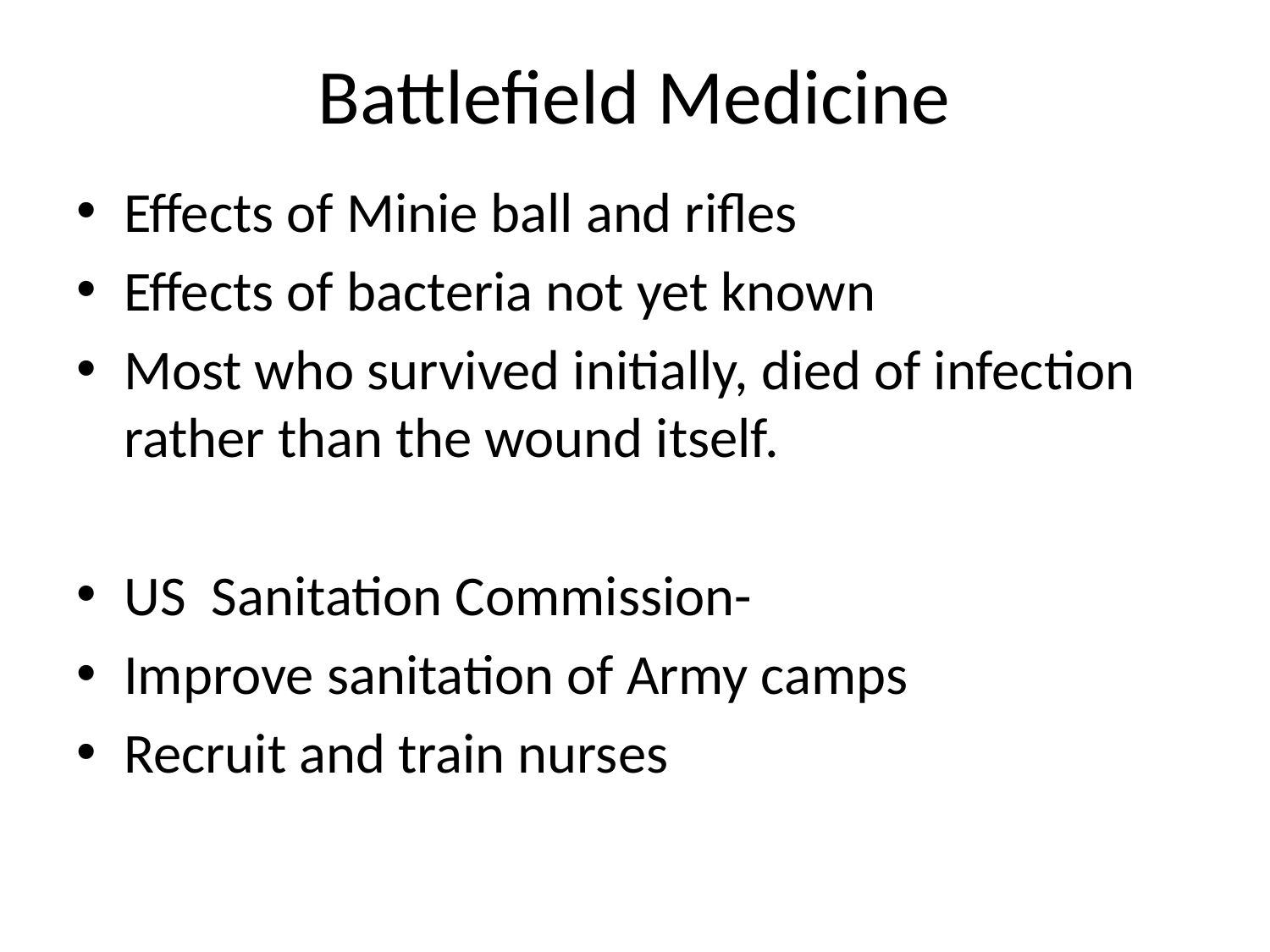

# Battlefield Medicine
Effects of Minie ball and rifles
Effects of bacteria not yet known
Most who survived initially, died of infection rather than the wound itself.

US  Sanitation Commission-
Improve sanitation of Army camps
Recruit and train nurses